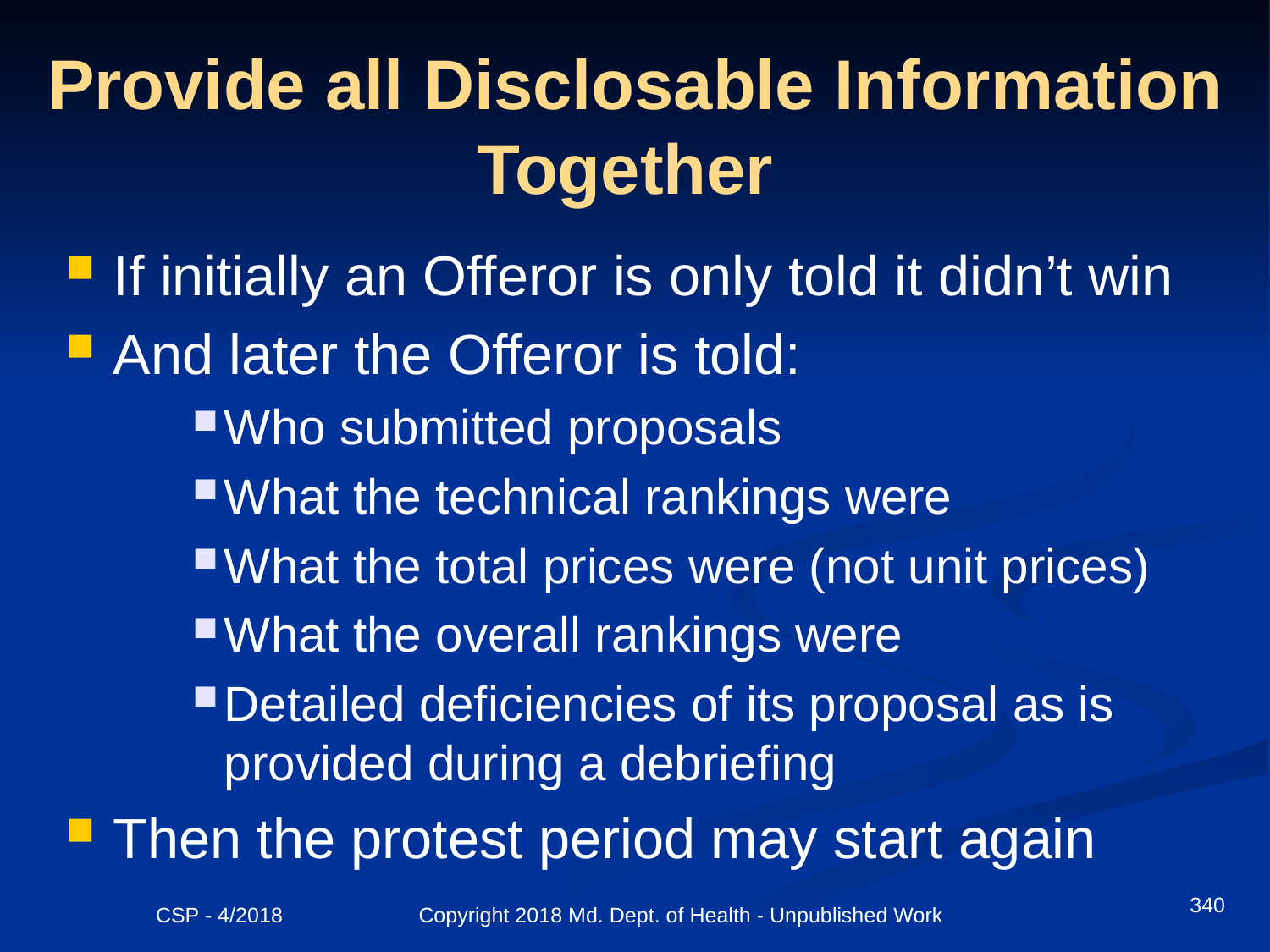

# Provide all Disclosable Information Together
If initially an Offeror is only told it didn’t win
And later the Offeror is told:
Who submitted proposals
What the technical rankings were
What the total prices were (not unit prices)
What the overall rankings were
Detailed deficiencies of its proposal as is provided during a debriefing
Then the protest period may start again
340
CSP - 4/2018                       Copyright 2018 Md. Dept. of Health - Unpublished Work